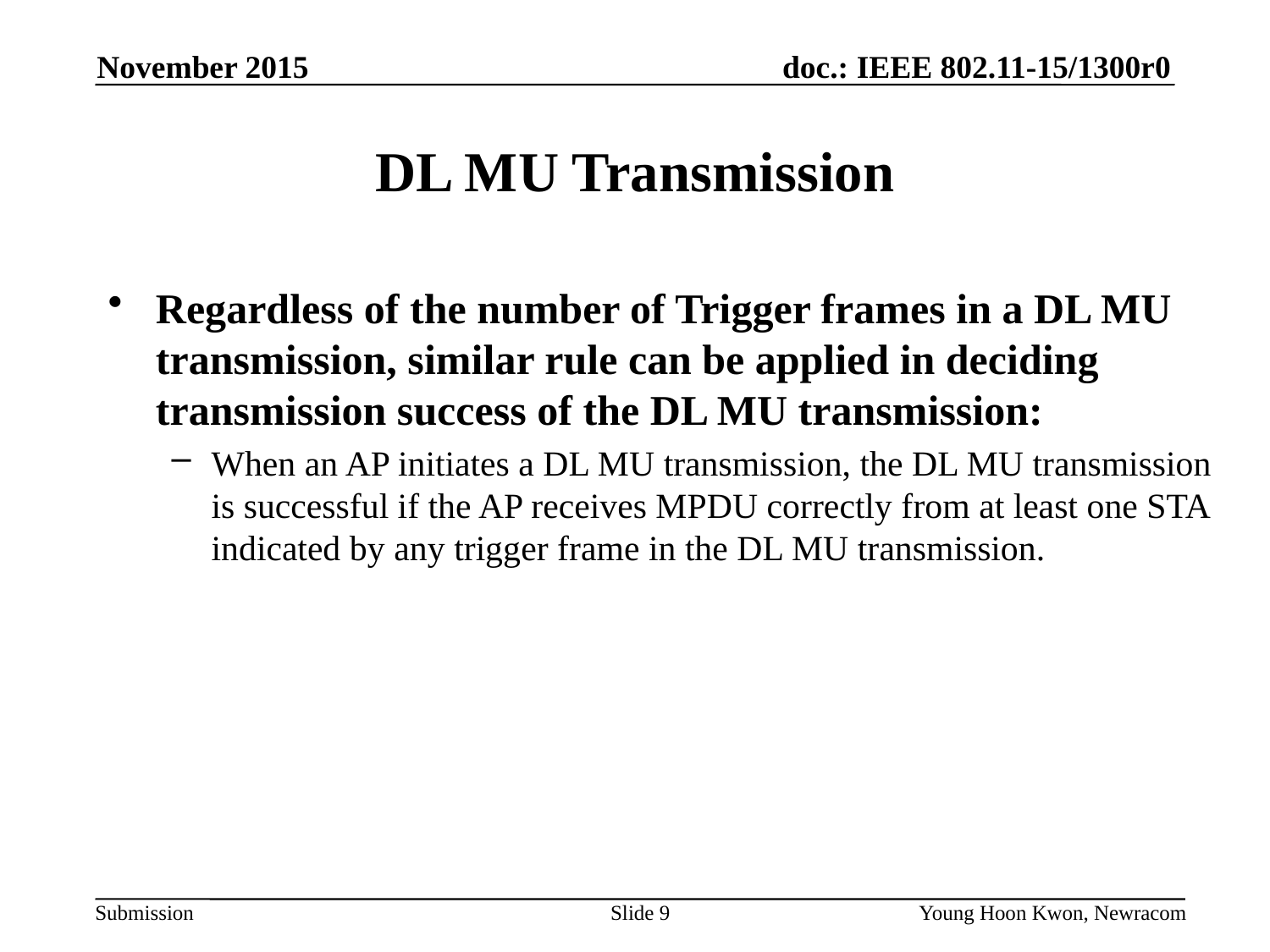

November 2015
# DL MU Transmission
Regardless of the number of Trigger frames in a DL MU transmission, similar rule can be applied in deciding transmission success of the DL MU transmission:
When an AP initiates a DL MU transmission, the DL MU transmission is successful if the AP receives MPDU correctly from at least one STA indicated by any trigger frame in the DL MU transmission.
Slide 9
Young Hoon Kwon, Newracom